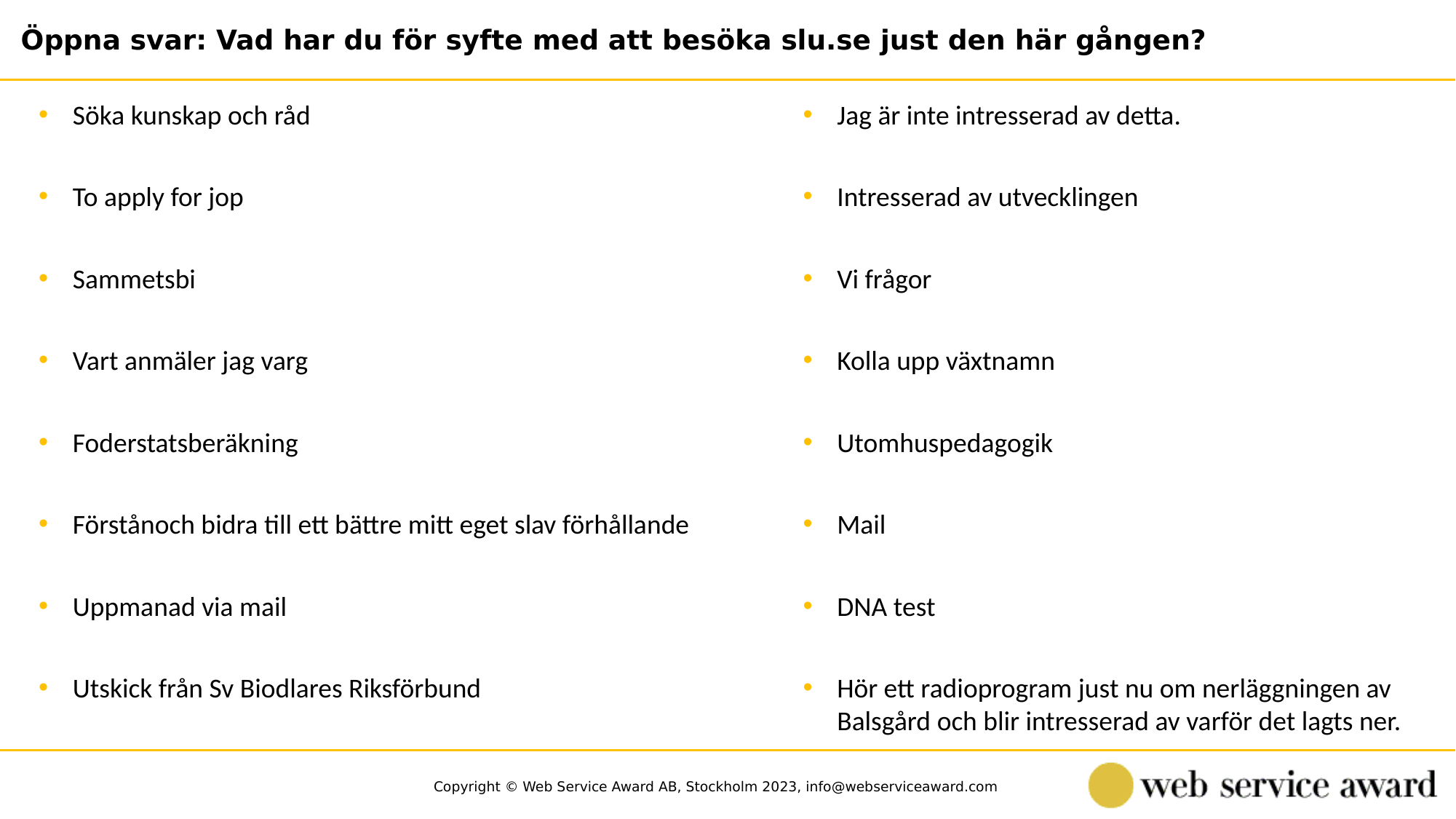

Öppna svar: Vad har du för syfte med att besöka slu.se just den här gången?
Söka kunskap och råd
Jag är inte intresserad av detta.
To apply for jop
Intresserad av utvecklingen
Sammetsbi
Vi frågor
Vart anmäler jag varg
Kolla upp växtnamn
Foderstatsberäkning
Utomhuspedagogik
Förstånoch bidra till ett bättre mitt eget slav förhållande
Mail
Uppmanad via mail
DNA test
Utskick från Sv Biodlares Riksförbund
Hör ett radioprogram just nu om nerläggningen av Balsgård och blir intresserad av varför det lagts ner.